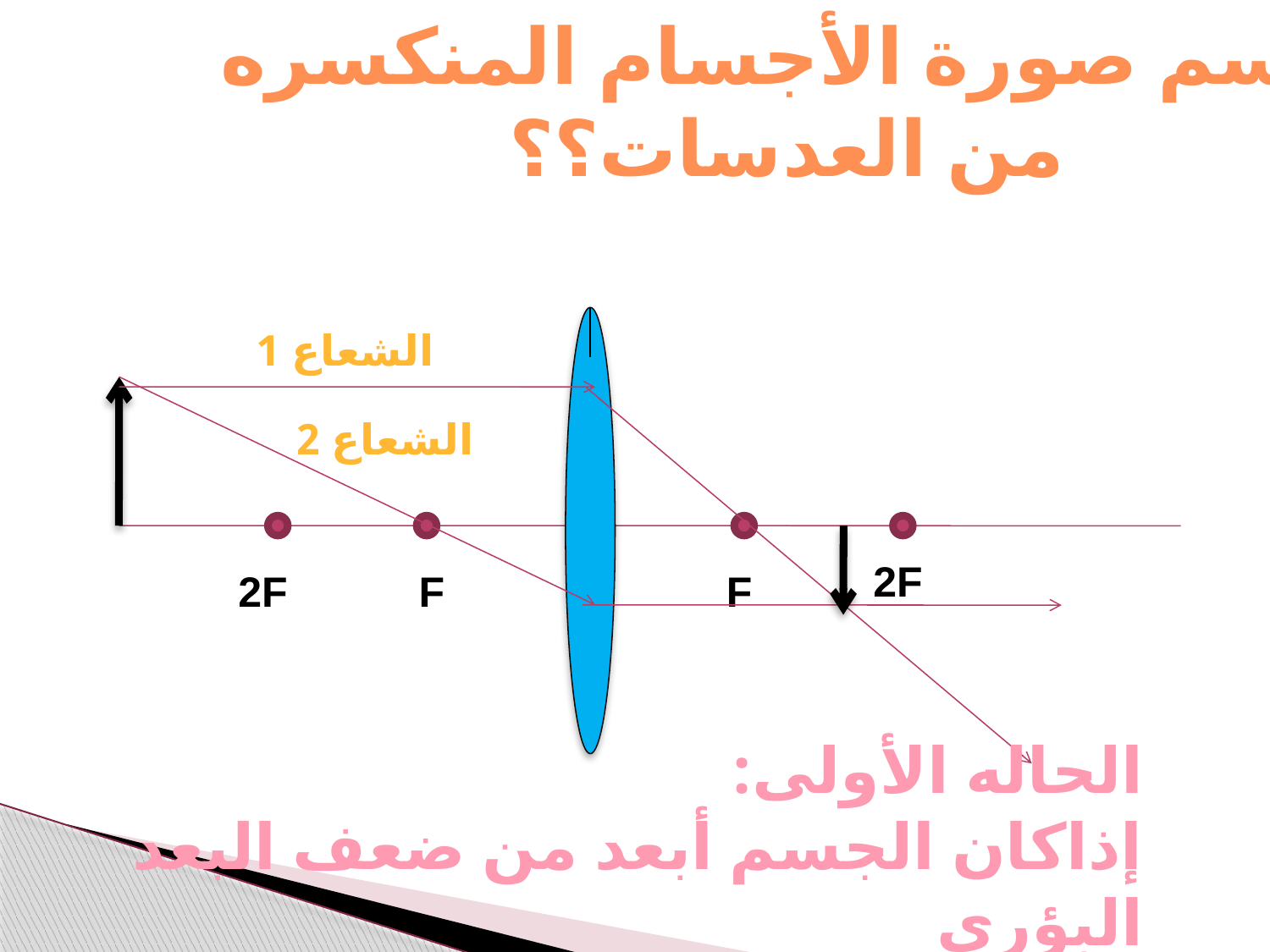

لرسم صورة الأجسام المنكسره
 من العدسات؟؟

الشعاع 1
الشعاع 2

2F
2F
F
F
الحاله الأولى:
إذاكان الجسم أبعد من ضعف البعد البؤري